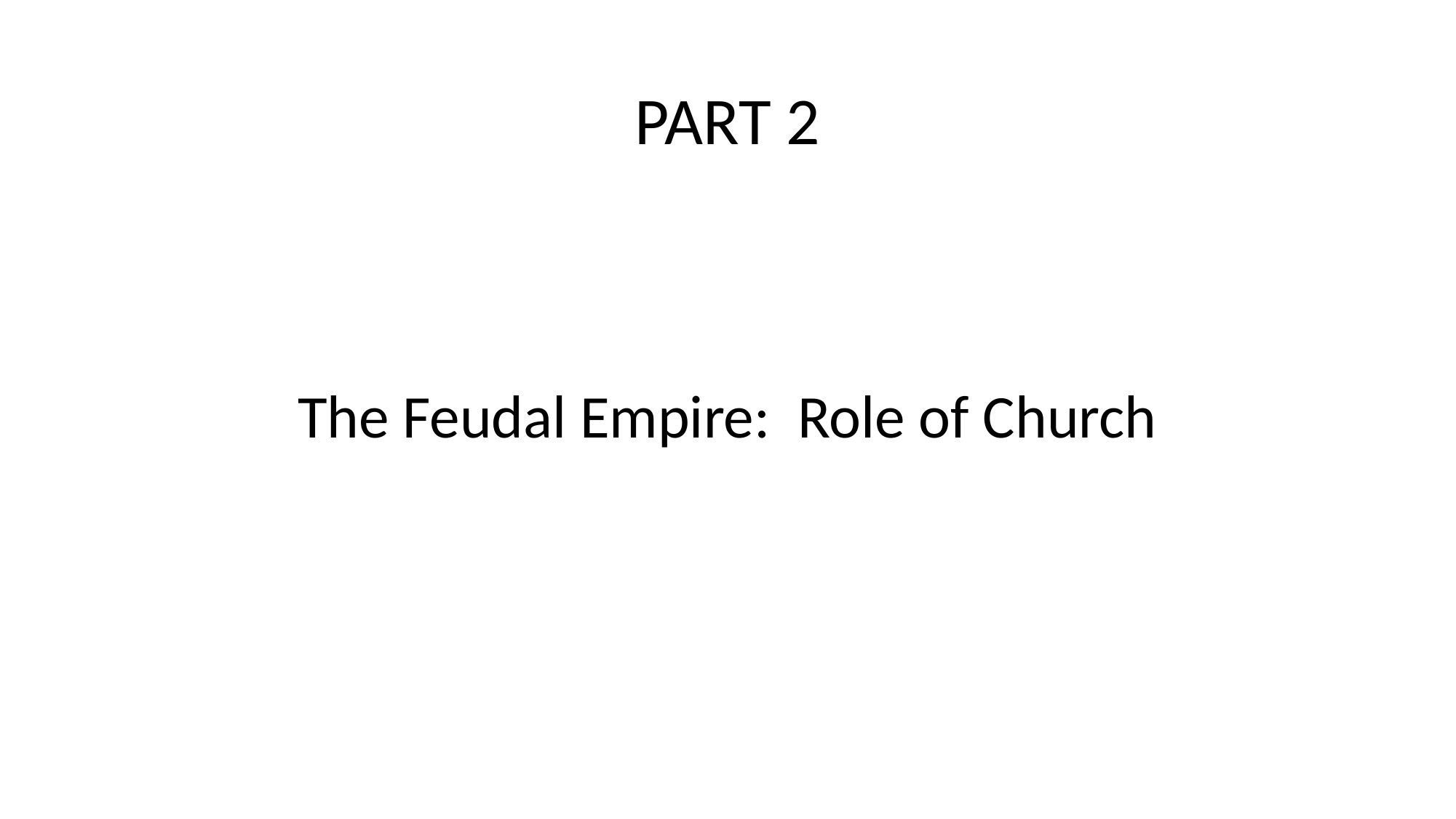

# PART 2

The Feudal Empire:  Role of Church